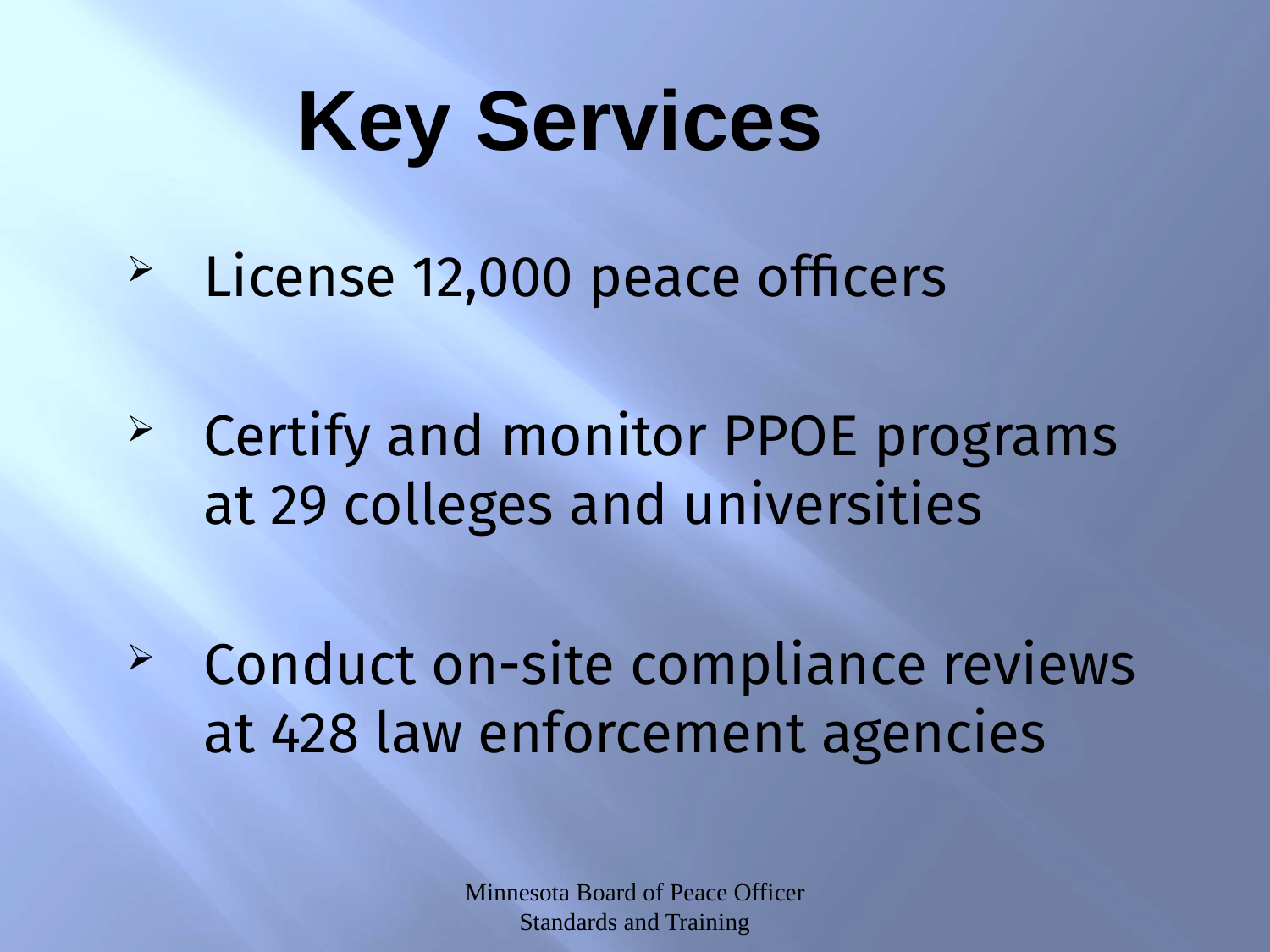

# Key Services
License 12,000 peace officers

Certify and monitor PPOE programs at 29 colleges and universities

Conduct on-site compliance reviews at 428 law enforcement agencies
Minnesota Board of Peace Officer Standards and Training